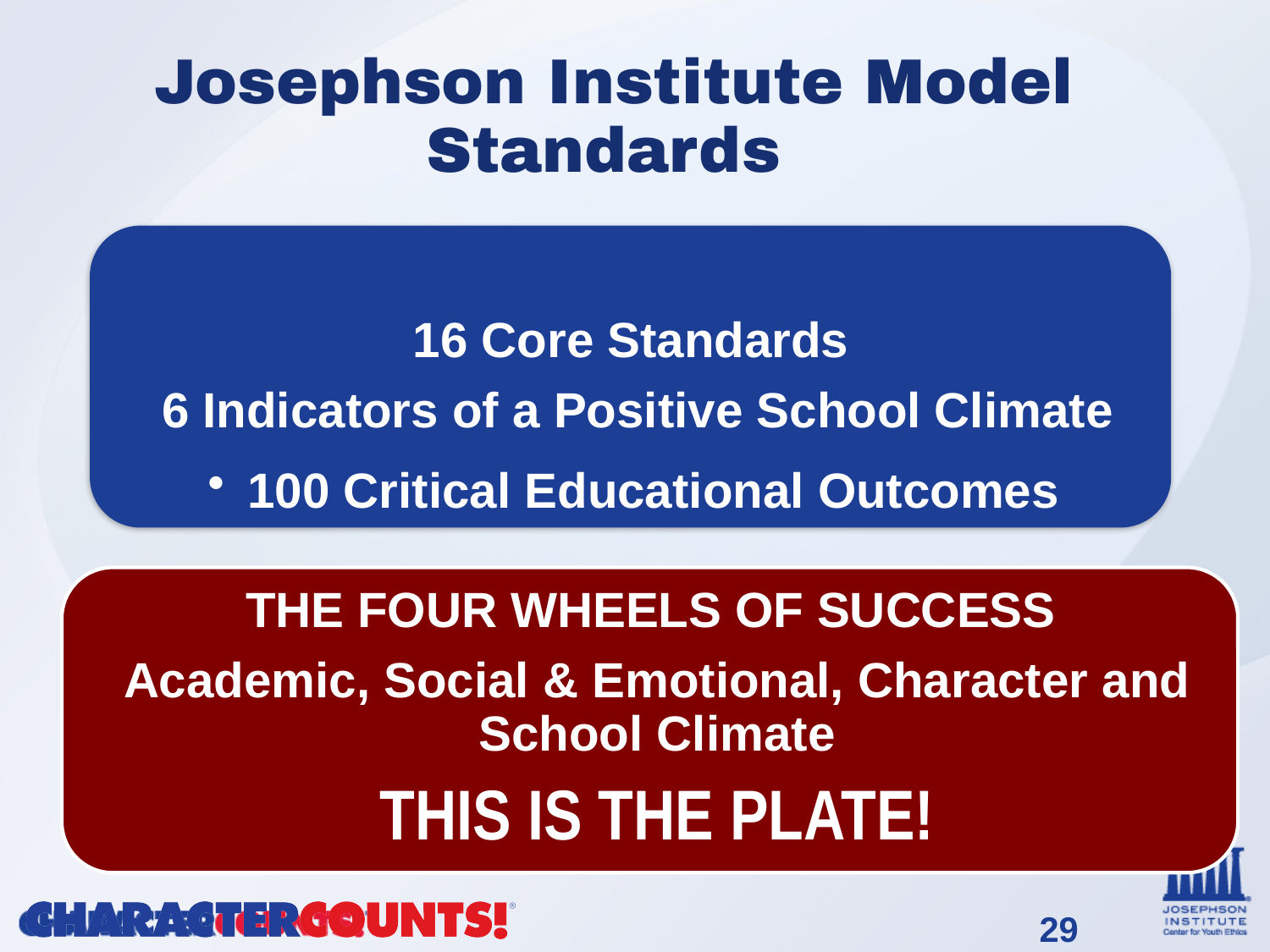

Josephson Institute Model Standards

16 Core Standards
6 Indicators of a Positive School Climate
100 Critical Educational Outcomes
THE FOUR WHEELS OF SUCCESS
Academic, Social & Emotional, Character and School Climate
THIS IS THE PLATE!